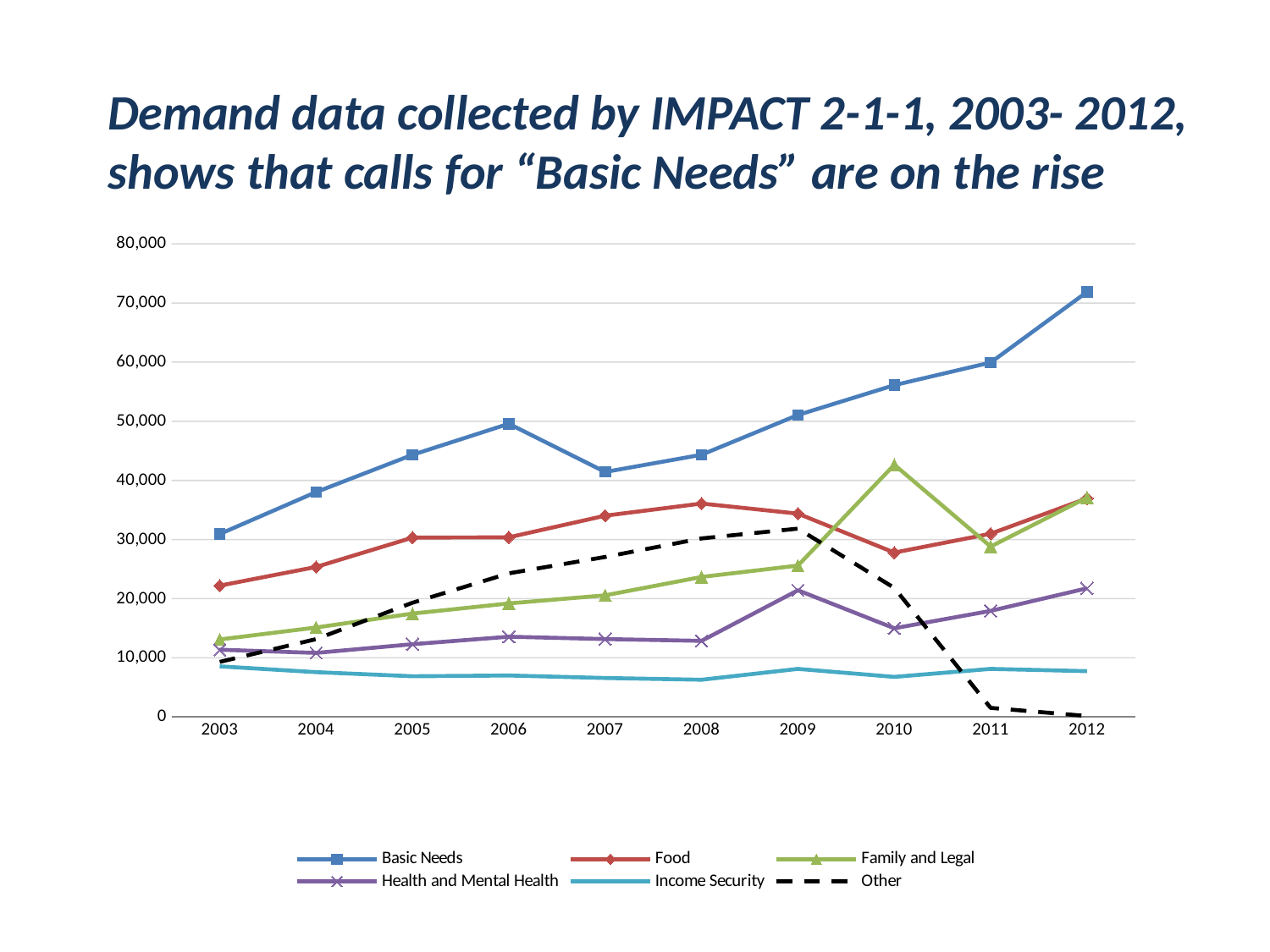

Demand data collected by IMPACT 2-1-1, 2003- 2012, shows that calls for “Basic Needs” are on the rise

### Chart

| Category |  |  |  |  |  |  |
|---|---|---|---|---|---|---|
| 2003 | 30930.0 | 22199.0 | 13103.0 | 11369.0 | 8556.0 | 9304.0 |
| 2004 | 38031.0 | 25361.0 | 15121.0 | 10830.0 | 7572.0 | 13160.0 |
| 2005 | 44332.0 | 30322.0 | 17480.0 | 12302.0 | 6881.0 | 19310.0 |
| 2006 | 49574.0 | 30369.0 | 19191.0 | 13564.0 | 7013.0 | 24280.0 |
| 2007 | 41432.0 | 34036.0 | 20558.0 | 13168.0 | 6587.0 | 27053.0 |
| 2008 | 44343.0 | 36093.0 | 23675.0 | 12861.0 | 6289.0 | 30189.0 |
| 2009 | 51066.0 | 34386.0 | 25595.0 | 21412.0 | 8127.0 | 31840.0 |
| 2010 | 56109.0 | 27784.0 | 42647.0 | 14993.0 | 6774.0 | 21821.0 |
| 2011 | 59933.0 | 30982.0 | 28810.0 | 17935.0 | 8120.0 | 1530.0 |
| 2012 | 71867.0 | 36972.0 | 37103.0 | 21750.0 | 7746.0 | 154.0 |